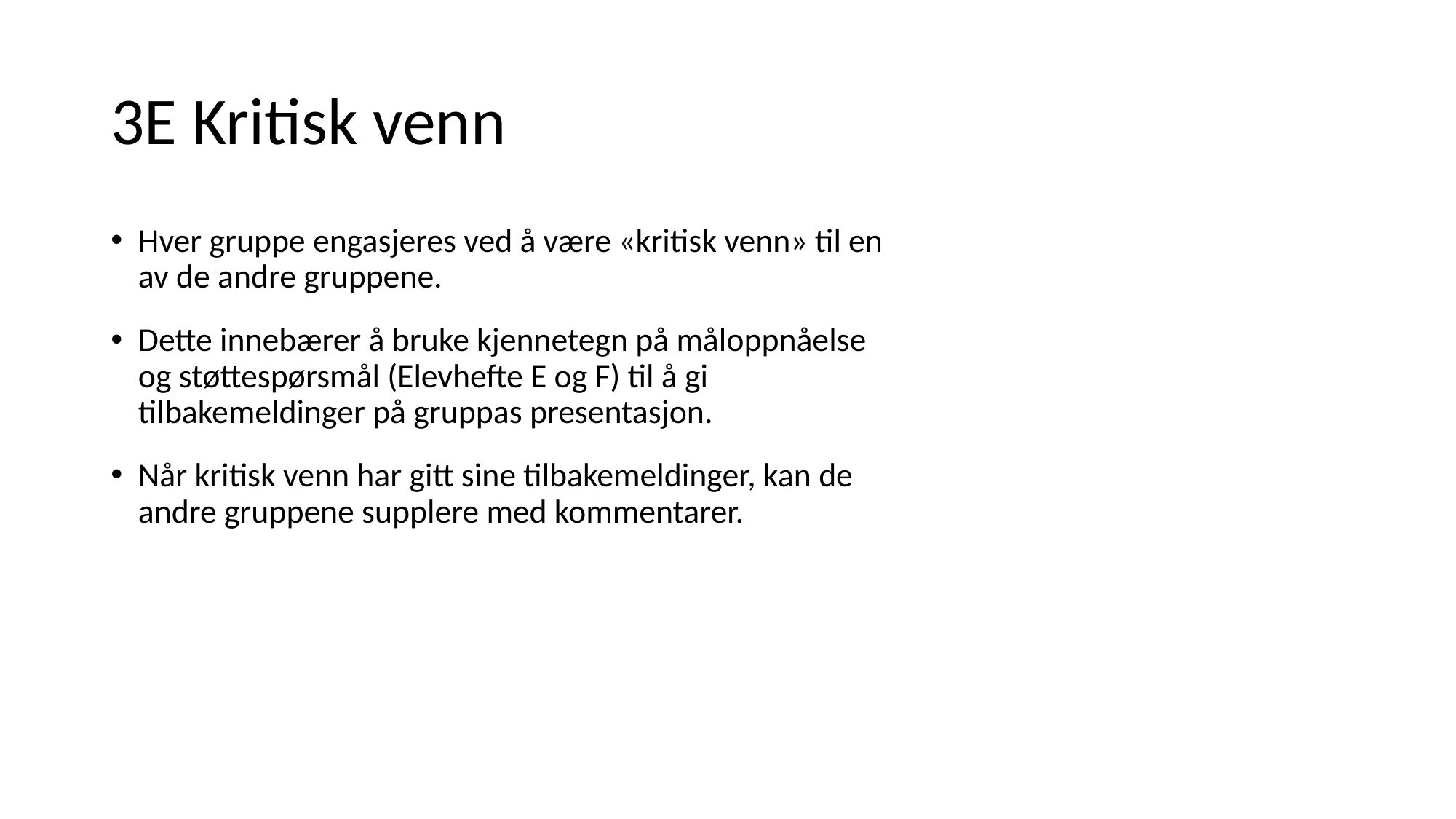

# 3E Kritisk venn
Hver gruppe engasjeres ved å være «kritisk venn» til en av de andre gruppene.
Dette innebærer å bruke kjennetegn på måloppnåelse og støttespørsmål (Elevhefte E og F) til å gi tilbakemeldinger på gruppas presentasjon.
Når kritisk venn har gitt sine tilbakemeldinger, kan de andre gruppene supplere med kommentarer.